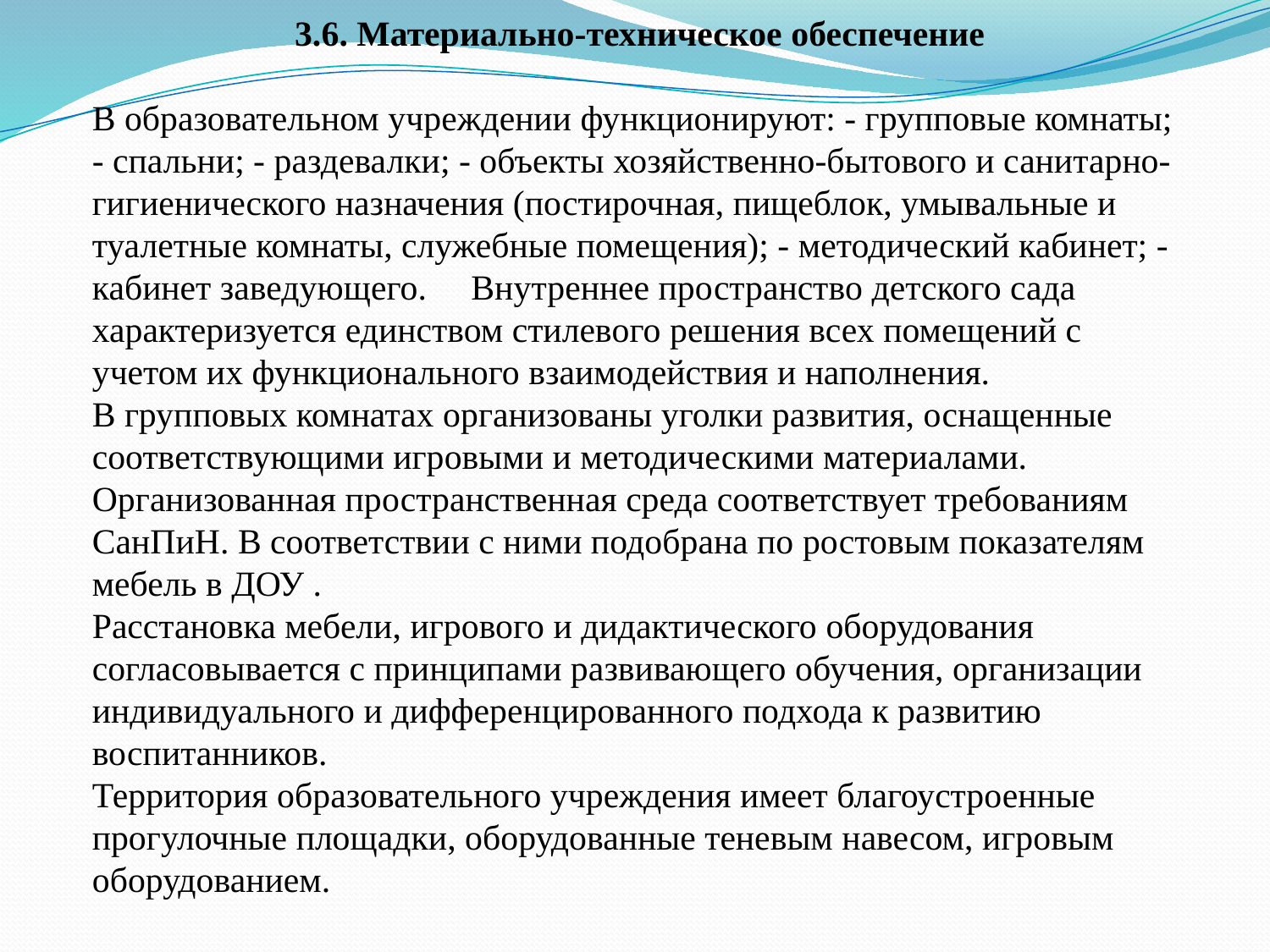

3.6. Материально-техническое обеспечение

В образовательном учреждении функционируют: - групповые комнаты; - спальни; - раздевалки; - объекты хозяйственно-бытового и санитарно-гигиенического назначения (постирочная, пищеблок, умывальные и туалетные комнаты, служебные помещения); - методический кабинет; - кабинет заведующего.     Внутреннее пространство детского сада характеризуется единством стилевого решения всех помещений с учетом их функционального взаимодействия и наполнения.
В групповых комнатах организованы уголки развития, оснащенные соответствующими игровыми и методическими материалами.
Организованная пространственная среда соответствует требованиям СанПиН. В соответствии с ними подобрана по ростовым показателям мебель в ДОУ .
Расстановка мебели, игрового и дидактического оборудования согласовывается с принципами развивающего обучения, организации индивидуального и дифференцированного подхода к развитию воспитанников.
Территория образовательного учреждения имеет благоустроенные прогулочные площадки, оборудованные теневым навесом, игровым оборудованием.